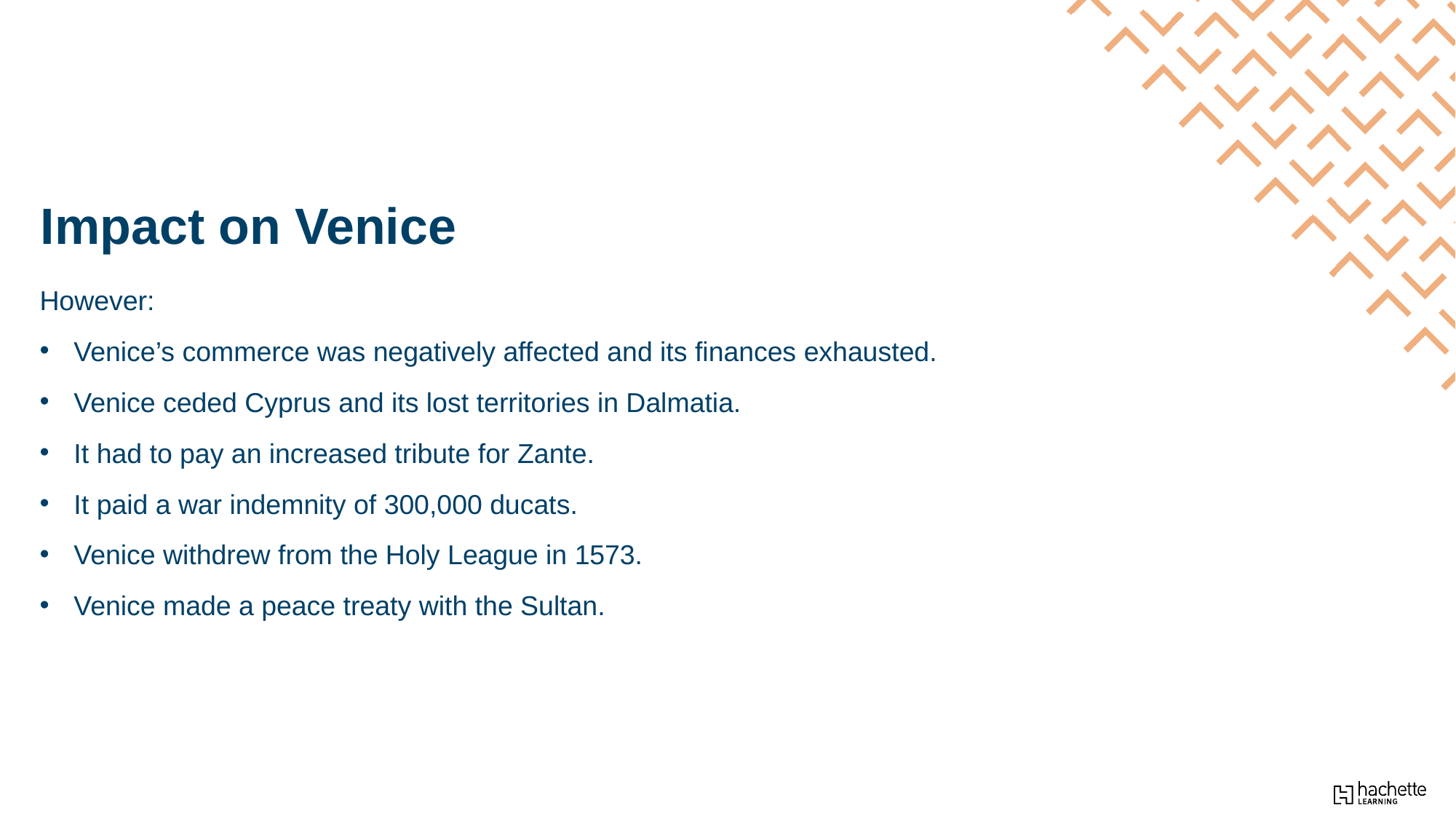

Impact on Venice
However:
Venice’s commerce was negatively affected and its finances exhausted.
Venice ceded Cyprus and its lost territories in Dalmatia.
It had to pay an increased tribute for Zante.
It paid a war indemnity of 300,000 ducats.
Venice withdrew from the Holy League in 1573.
Venice made a peace treaty with the Sultan.